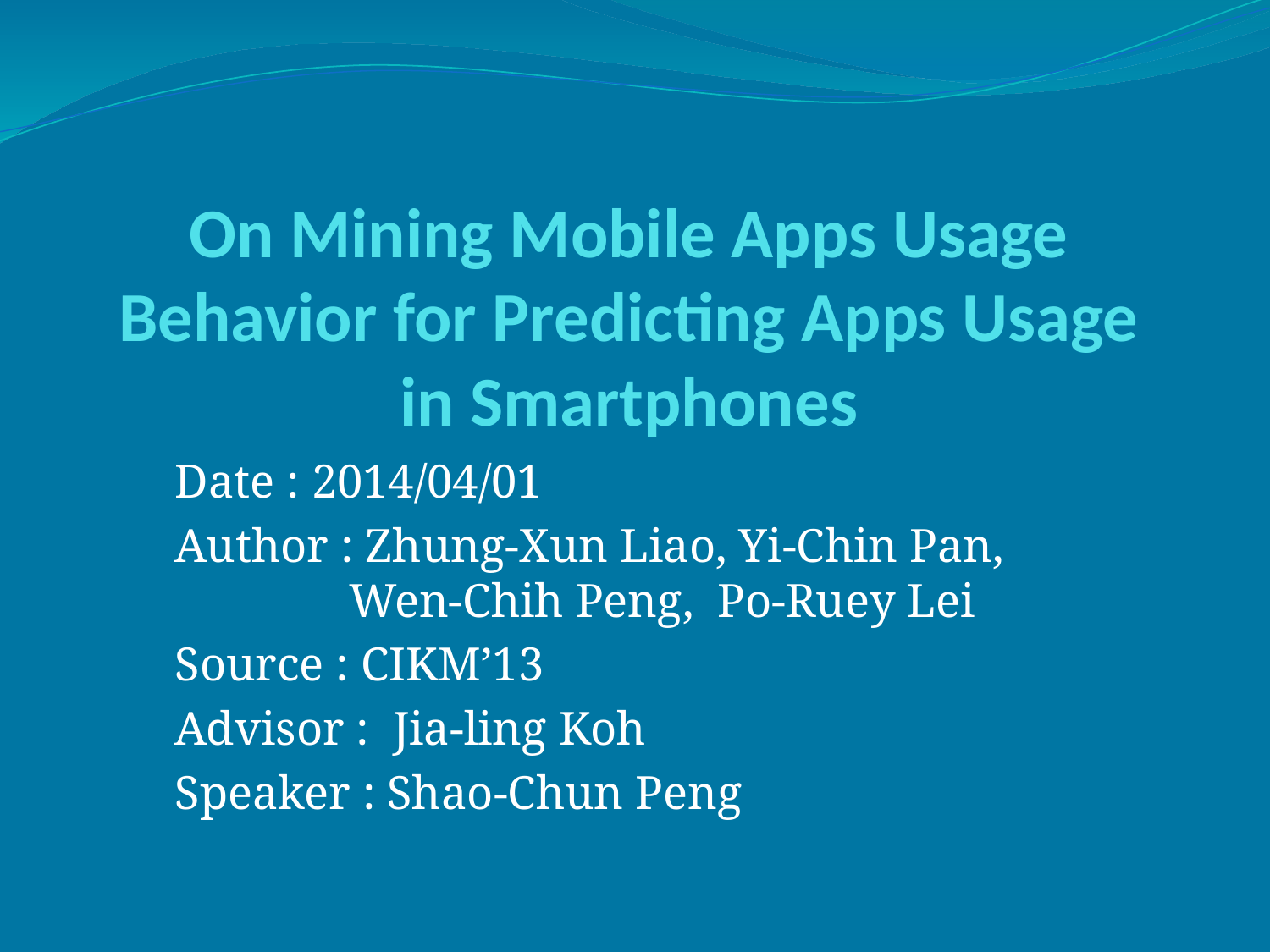

# On Mining Mobile Apps Usage Behavior for Predicting Apps Usage in Smartphones
Date : 2014/04/01
Author : Zhung-Xun Liao, Yi-Chin Pan, 		    Wen-Chih Peng,  Po-Ruey Lei
Source : CIKM’13
Advisor :  Jia-ling Koh
Speaker : Shao-Chun Peng